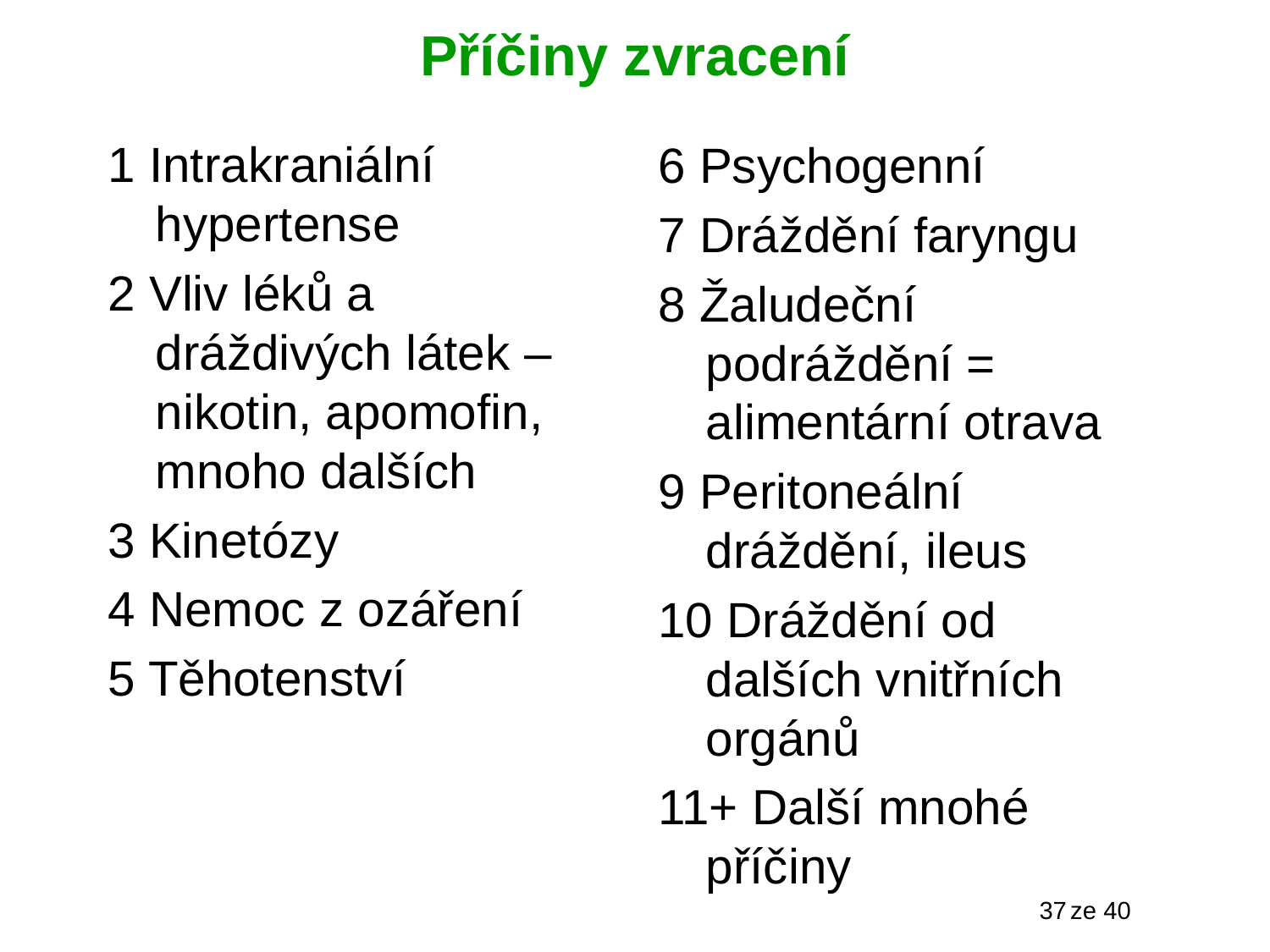

# Příčiny zvracení
1 Intrakraniální hypertense
2 Vliv léků a dráždivých látek – nikotin, apomofin, mnoho dalších
3 Kinetózy
4 Nemoc z ozáření
5 Těhotenství
6 Psychogenní
7 Dráždění faryngu
8 Žaludeční podráždění = alimentární otrava
9 Peritoneální dráždění, ileus
10 Dráždění od dalších vnitřních orgánů
11+ Další mnohé příčiny

37
ze 40